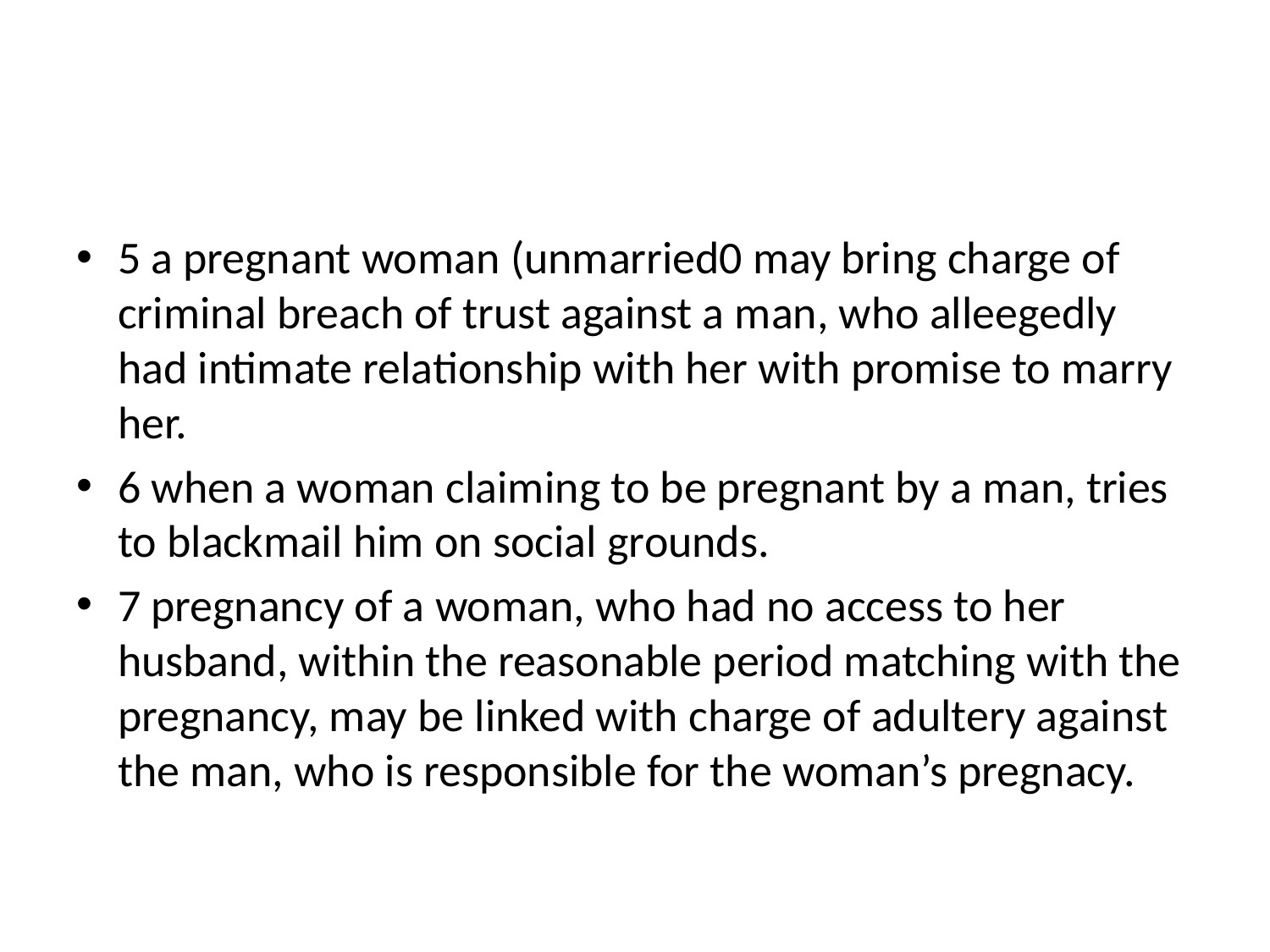

#
5 a pregnant woman (unmarried0 may bring charge of criminal breach of trust against a man, who alleegedly had intimate relationship with her with promise to marry her.
6 when a woman claiming to be pregnant by a man, tries to blackmail him on social grounds.
7 pregnancy of a woman, who had no access to her husband, within the reasonable period matching with the pregnancy, may be linked with charge of adultery against the man, who is responsible for the woman’s pregnacy.